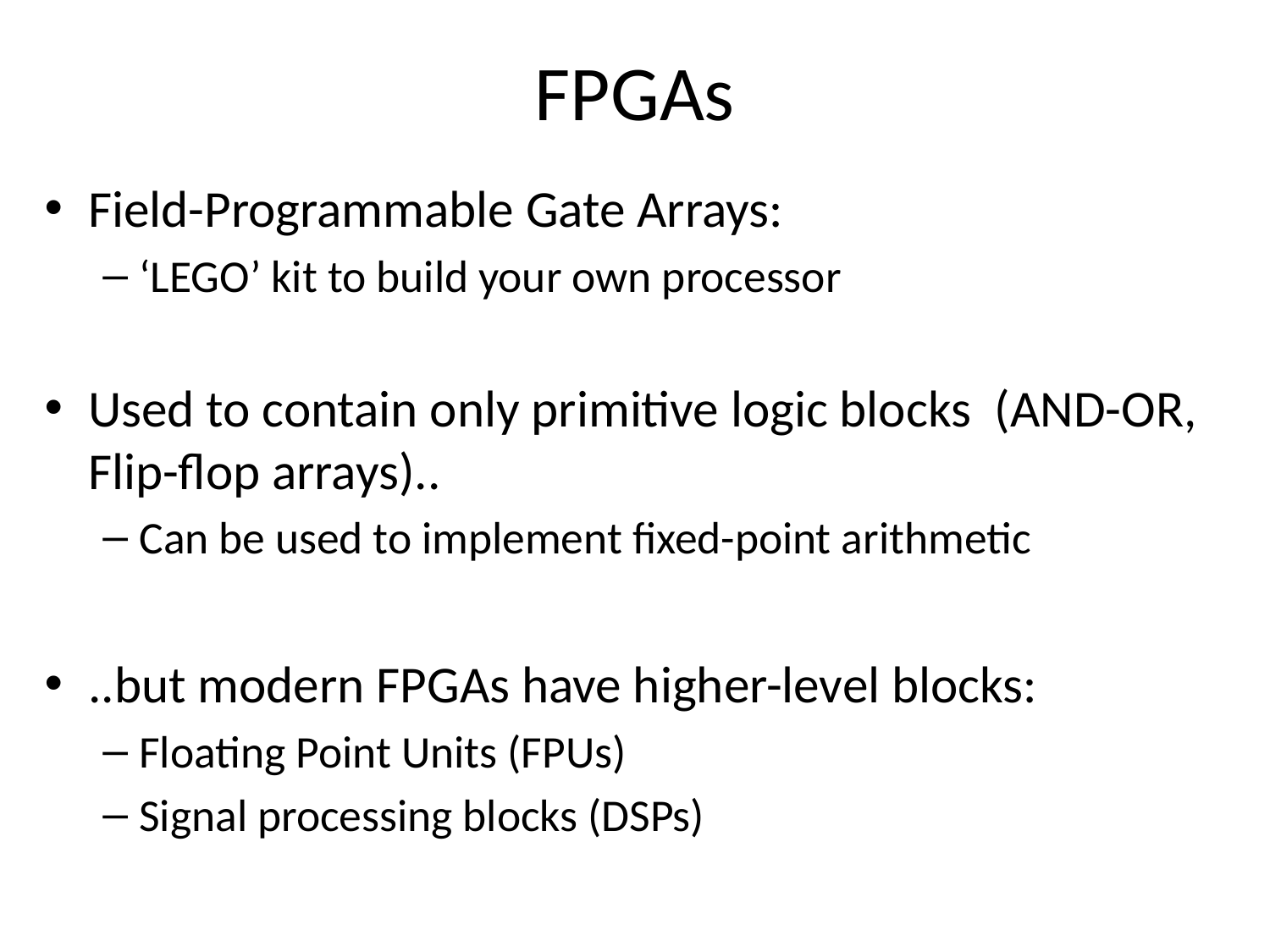

# FPGAs
Field-Programmable Gate Arrays:
‘LEGO’ kit to build your own processor

Used to contain only primitive logic blocks  (AND-OR, Flip-flop arrays)..
Can be used to implement fixed-point arithmetic

..but modern FPGAs have higher-level blocks:
Floating Point Units (FPUs)
Signal processing blocks (DSPs)